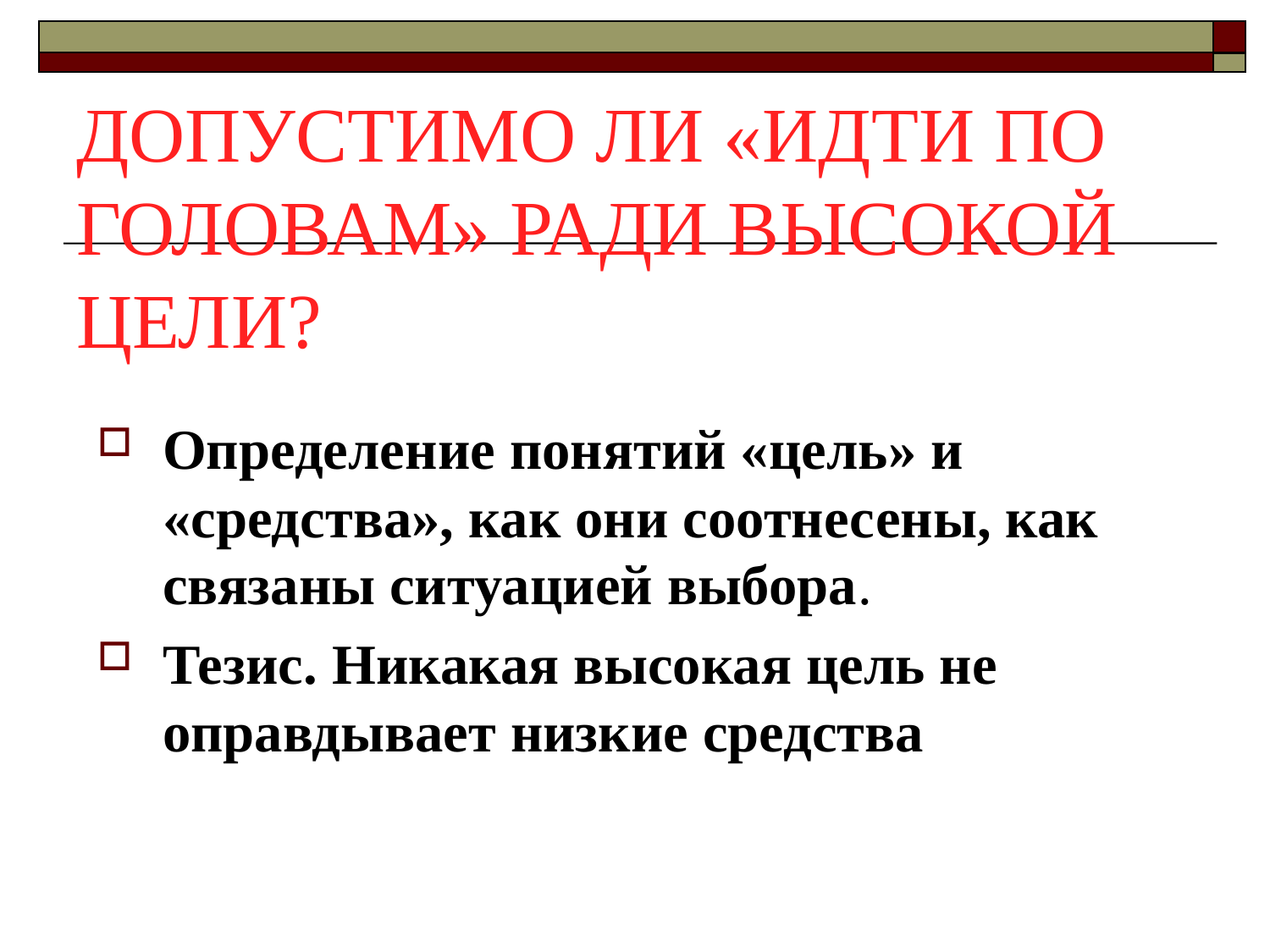

# ДОПУСТИМО ЛИ «ИДТИ ПО ГОЛОВАМ» РАДИ ВЫСОКОЙ ЦЕЛИ?

Определение понятий «цель» и «средства», как они соотнесены, как связаны ситуацией выбора.
Тезис. Никакая высокая цель не оправдывает низкие средства